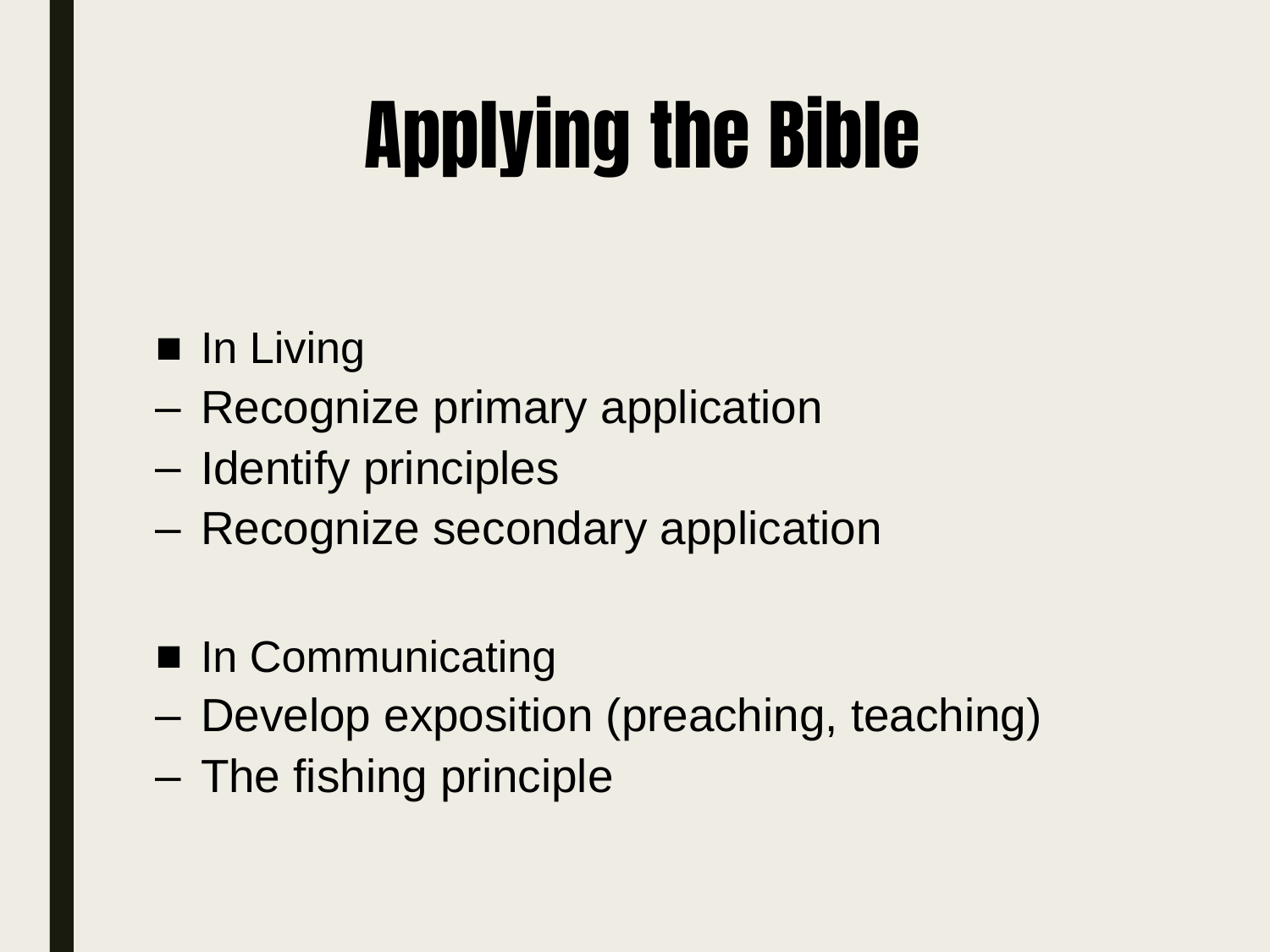

# Applying the Bible
In Living
Recognize primary application
Identify principles
Recognize secondary application

In Communicating
Develop exposition (preaching, teaching)
The fishing principle